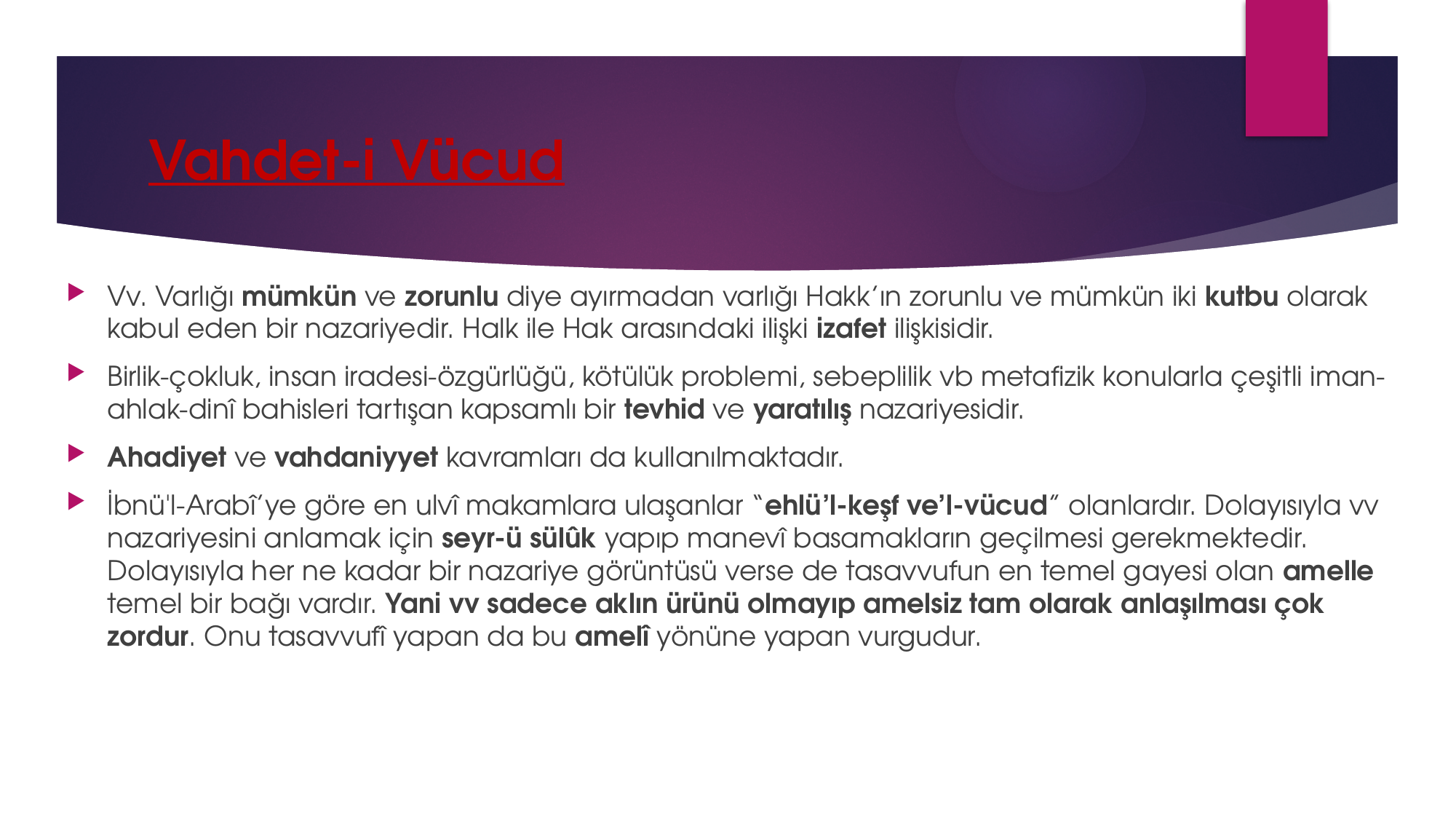

# Vahdet-i Vücud
Vv. Varlığı mümkün ve zorunlu diye ayırmadan varlığı Hakk’ın zorunlu ve mümkün iki kutbu olarak kabul eden bir nazariyedir. Halk ile Hak arasındaki ilişki izafet ilişkisidir.
Birlik-çokluk, insan iradesi-özgürlüğü, kötülük problemi, sebeplilik vb metafizik konularla çeşitli iman-ahlak-dinî bahisleri tartışan kapsamlı bir tevhid ve yaratılış nazariyesidir.
Ahadiyet ve vahdaniyyet kavramları da kullanılmaktadır.
İbnü'l-Arabî’ye göre en ulvî makamlara ulaşanlar “ehlü’l-keşf ve’l-vücud” olanlardır. Dolayısıyla vv nazariyesini anlamak için seyr-ü sülûk yapıp manevî basamakların geçilmesi gerekmektedir. Dolayısıyla her ne kadar bir nazariye görüntüsü verse de tasavvufun en temel gayesi olan amelle temel bir bağı vardır. Yani vv sadece aklın ürünü olmayıp amelsiz tam olarak anlaşılması çok zordur. Onu tasavvufî yapan da bu amelî yönüne yapan vurgudur.